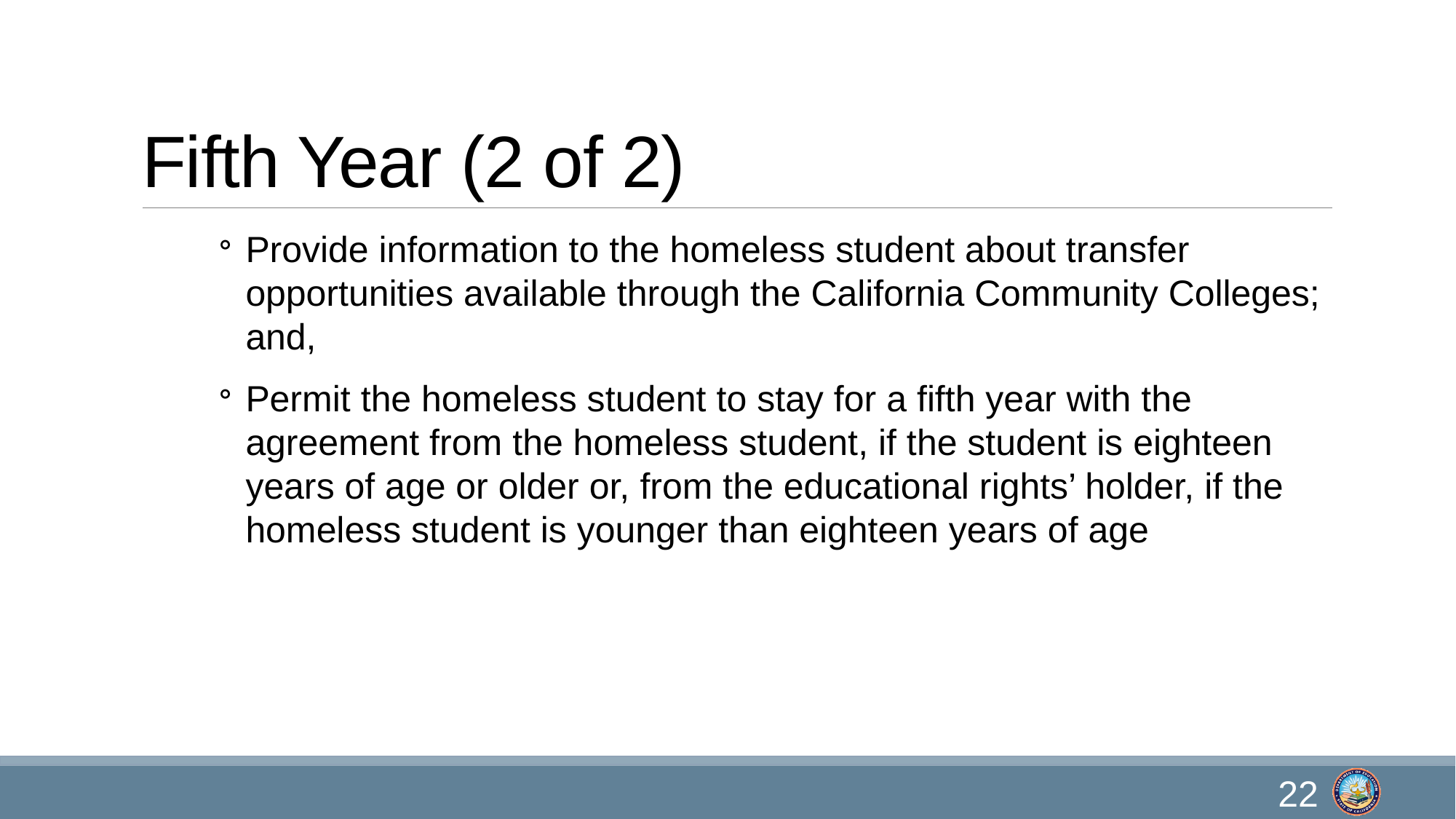

# Fifth Year (2 of 2)
Provide information to the homeless student about transfer opportunities available through the California Community Colleges; and,
Permit the homeless student to stay for a fifth year with the agreement from the homeless student, if the student is eighteen years of age or older or, from the educational rights’ holder, if the homeless student is younger than eighteen years of age

22